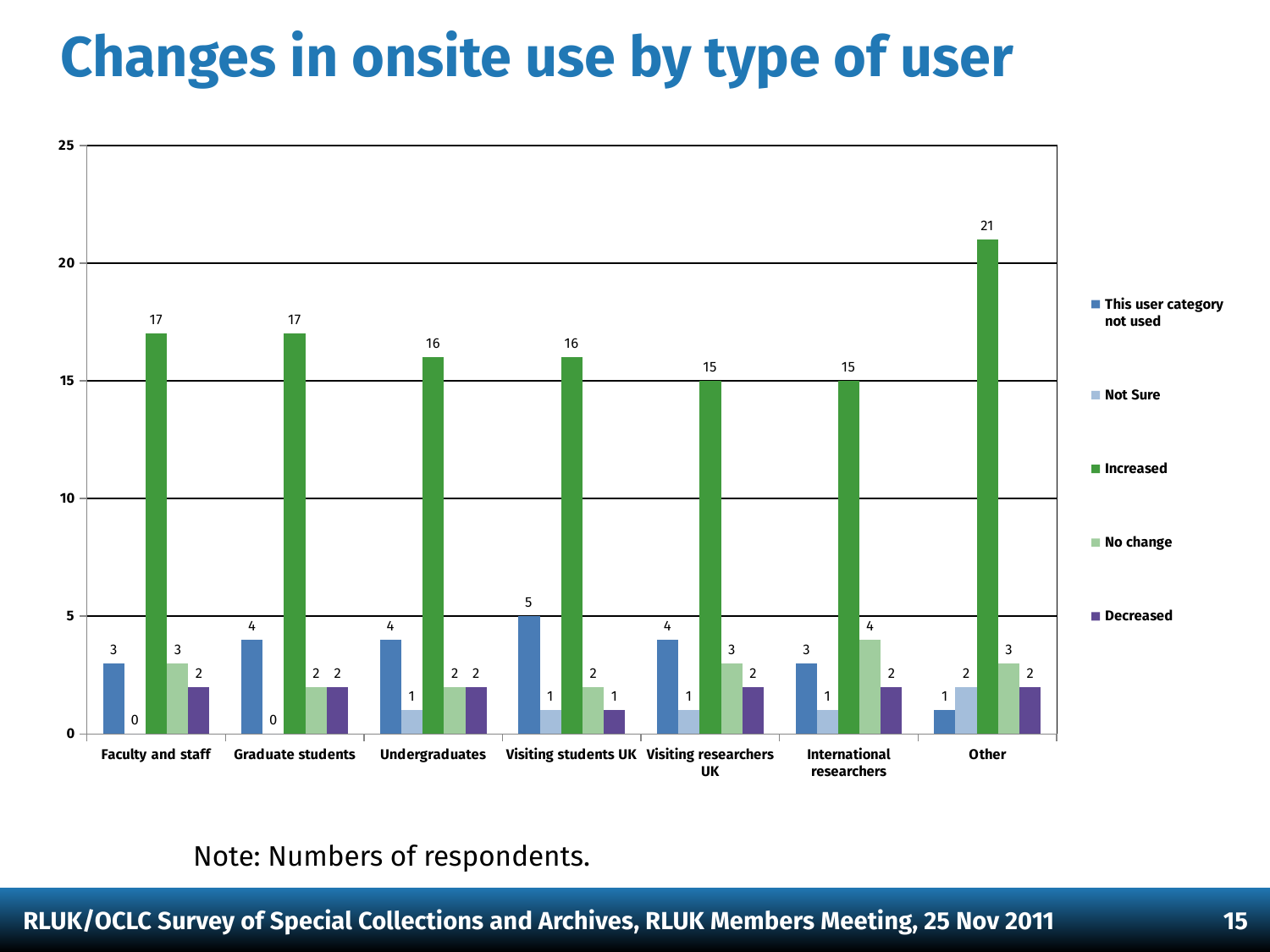

# Changes in onsite use by type of user

### Chart

| Category |  |  |  |  |  |
|---|---|---|---|---|---|
| Faculty and staff | 3.0 | 0.0 | 17.0 | 3.0 | 2.0 |
| Graduate students | 4.0 | 0.0 | 17.0 | 2.0 | 2.0 |
| Undergraduates | 4.0 | 1.0 | 16.0 | 2.0 | 2.0 |
| Visiting students UK | 5.0 | 1.0 | 16.0 | 2.0 | 1.0 |
| Visiting researchers UK | 4.0 | 1.0 | 15.0 | 3.0 | 2.0 |
| International researchers | 3.0 | 1.0 | 15.0 | 4.0 | 2.0 |
| Other | 1.0 | 2.0 | 21.0 | 3.0 | 2.0 |
Note: Numbers of respondents.